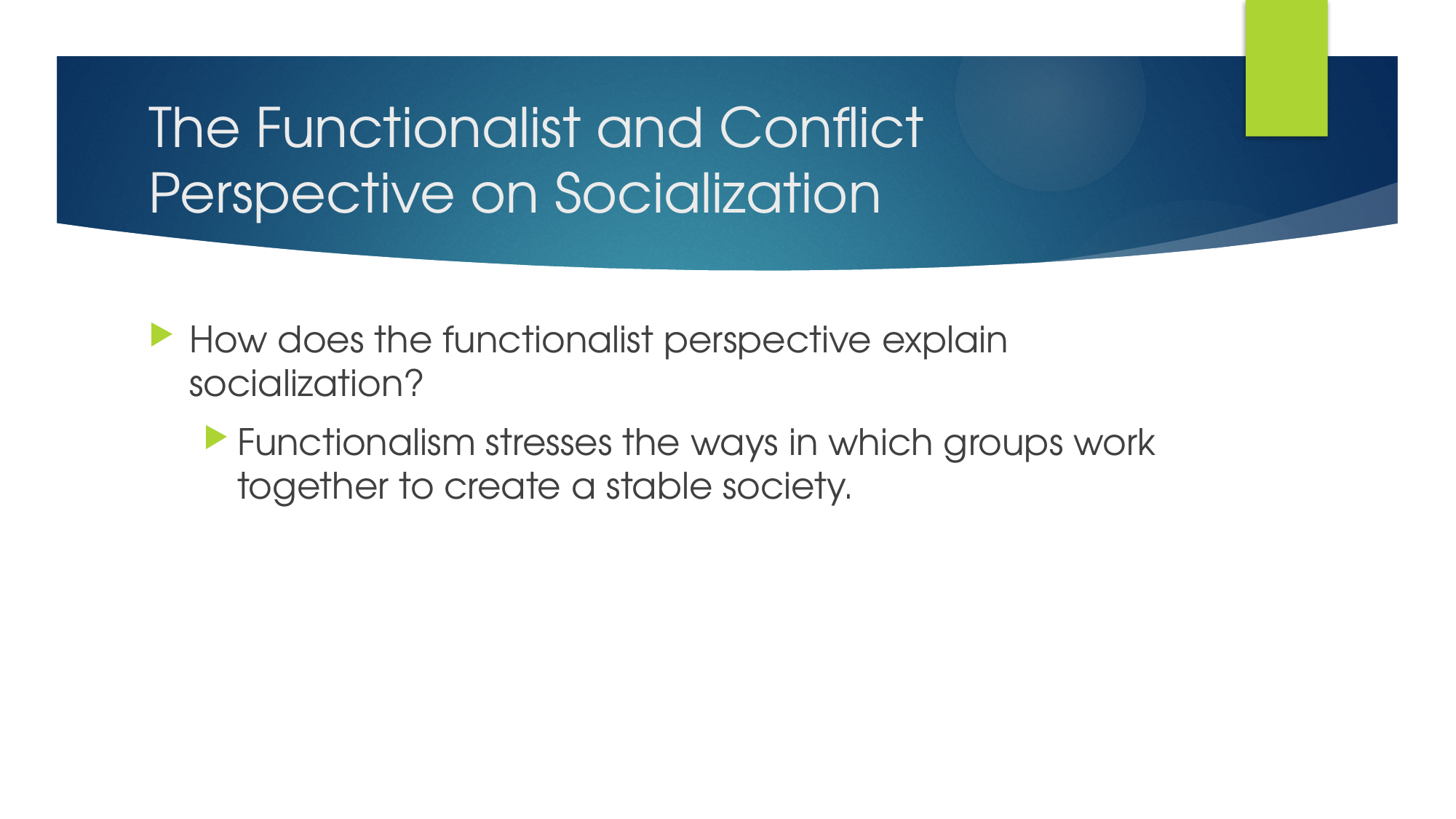

# The Functionalist and Conflict Perspective on Socialization
How does the functionalist perspective explain socialization?
Functionalism stresses the ways in which groups work together to create a stable society.